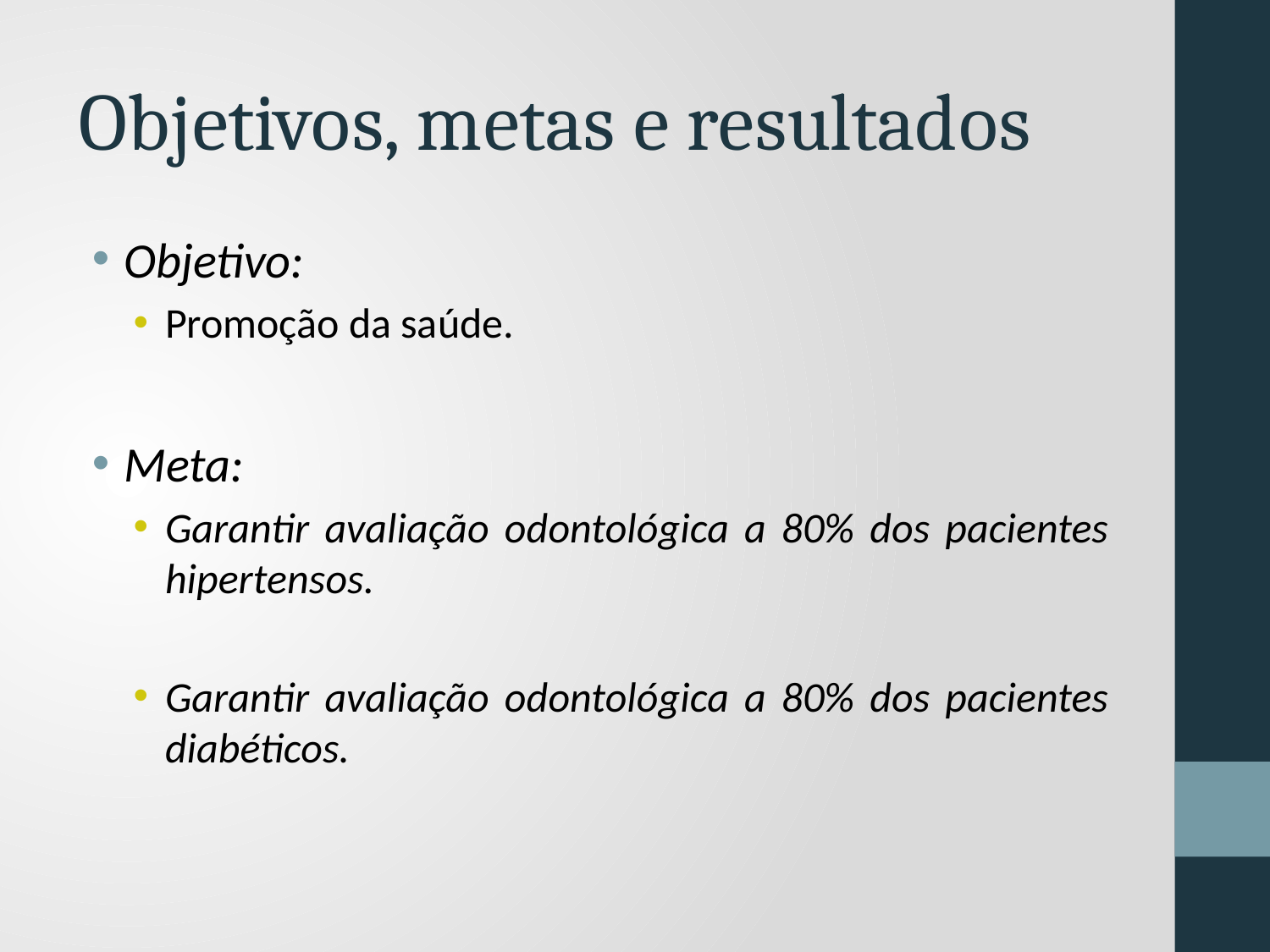

# Objetivos, metas e resultados
Objetivo:
Promoção da saúde.

Meta:
Garantir avaliação odontológica a 80% dos pacientes hipertensos.

Garantir avaliação odontológica a 80% dos pacientes diabéticos.